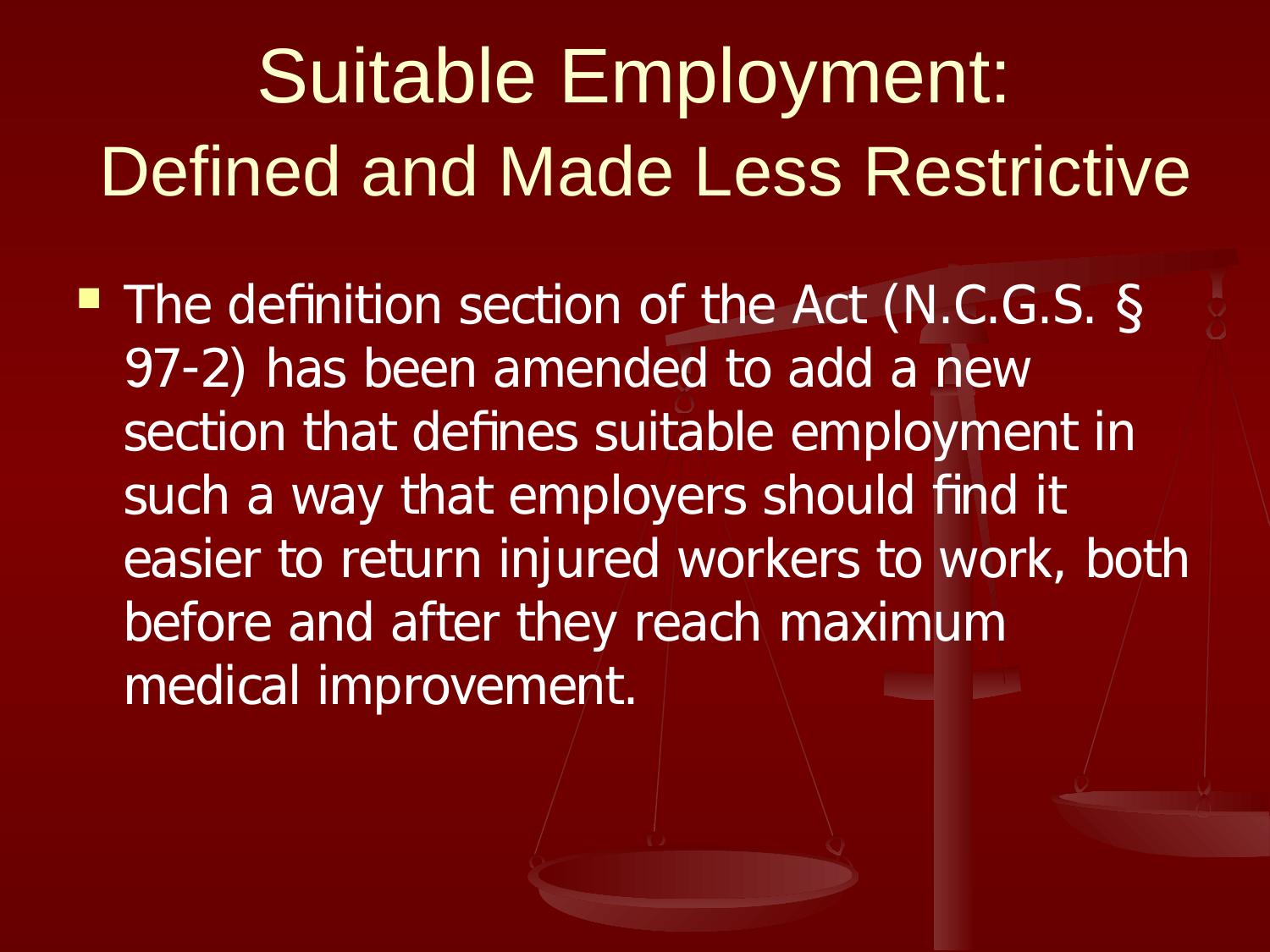

# Suitable Employment: Defined and Made Less Restrictive
The definition section of the Act (N.C.G.S. § 97-2) has been amended to add a new section that defines suitable employment in such a way that employers should find it easier to return injured workers to work, both before and after they reach maximum medical improvement.